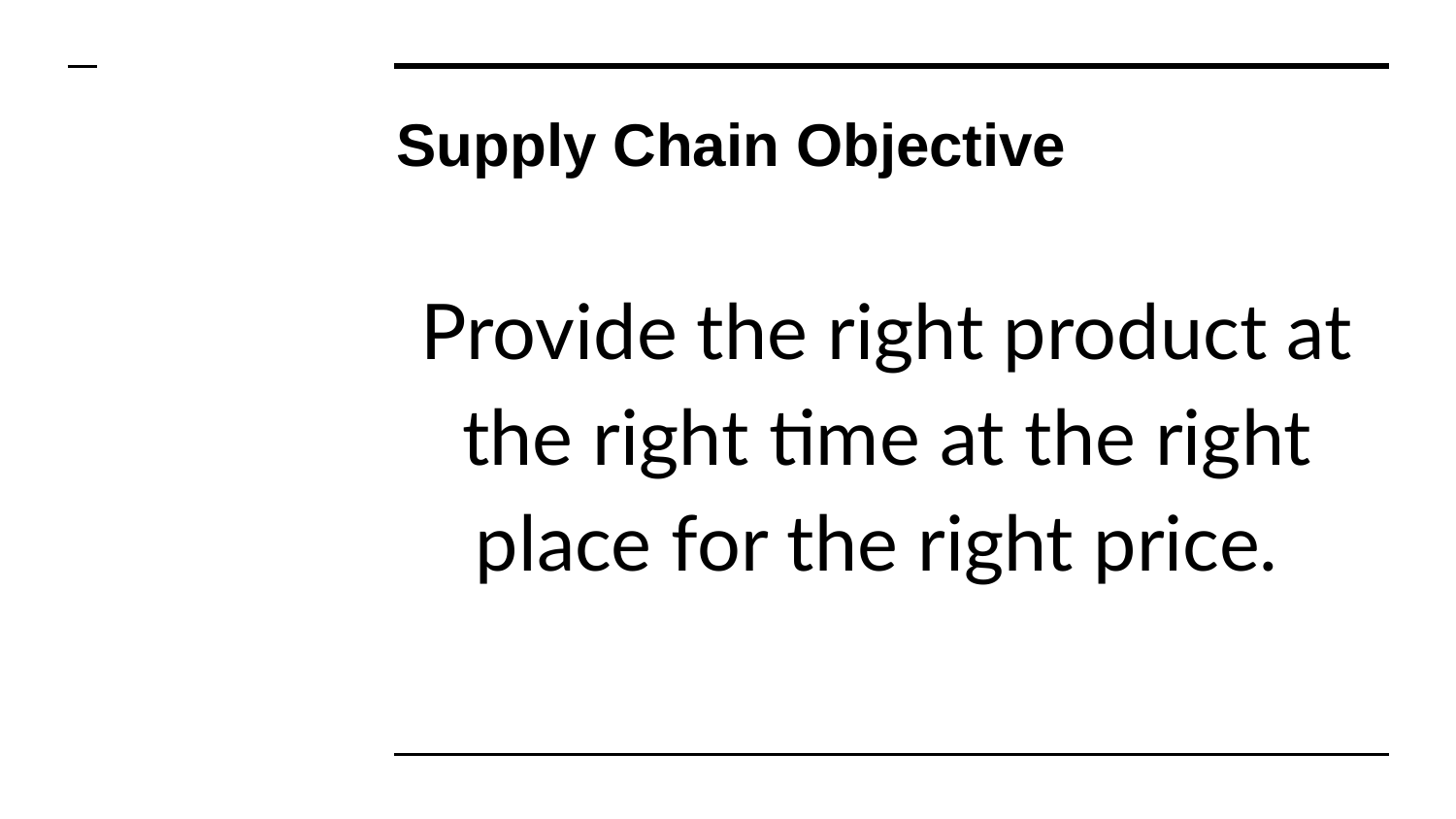

# Supply Chain Objective
Provide the right product at the right time at the right place for the right price.